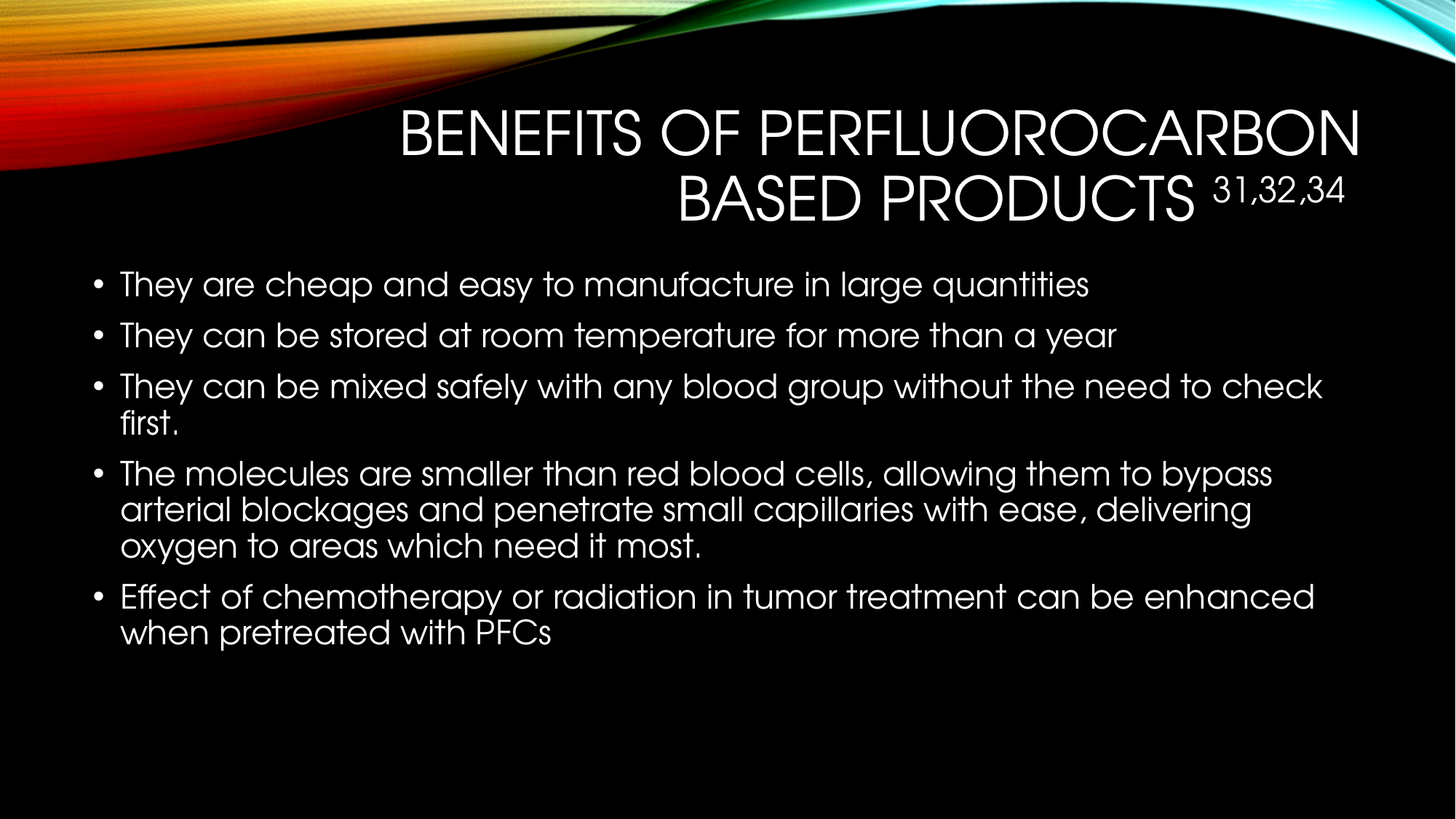

# BENEFITS OF PERFLUOROCARBON BASED PRODUCTS 31,32,34
They are cheap and easy to manufacture in large quantities
They can be stored at room temperature for more than a year
They can be mixed safely with any blood group without the need to check first.
The molecules are smaller than red blood cells, allowing them to bypass arterial blockages and penetrate small capillaries with ease, delivering oxygen to areas which need it most.
Effect of chemotherapy or radiation in tumor treatment can be enhanced when pretreated with PFCs